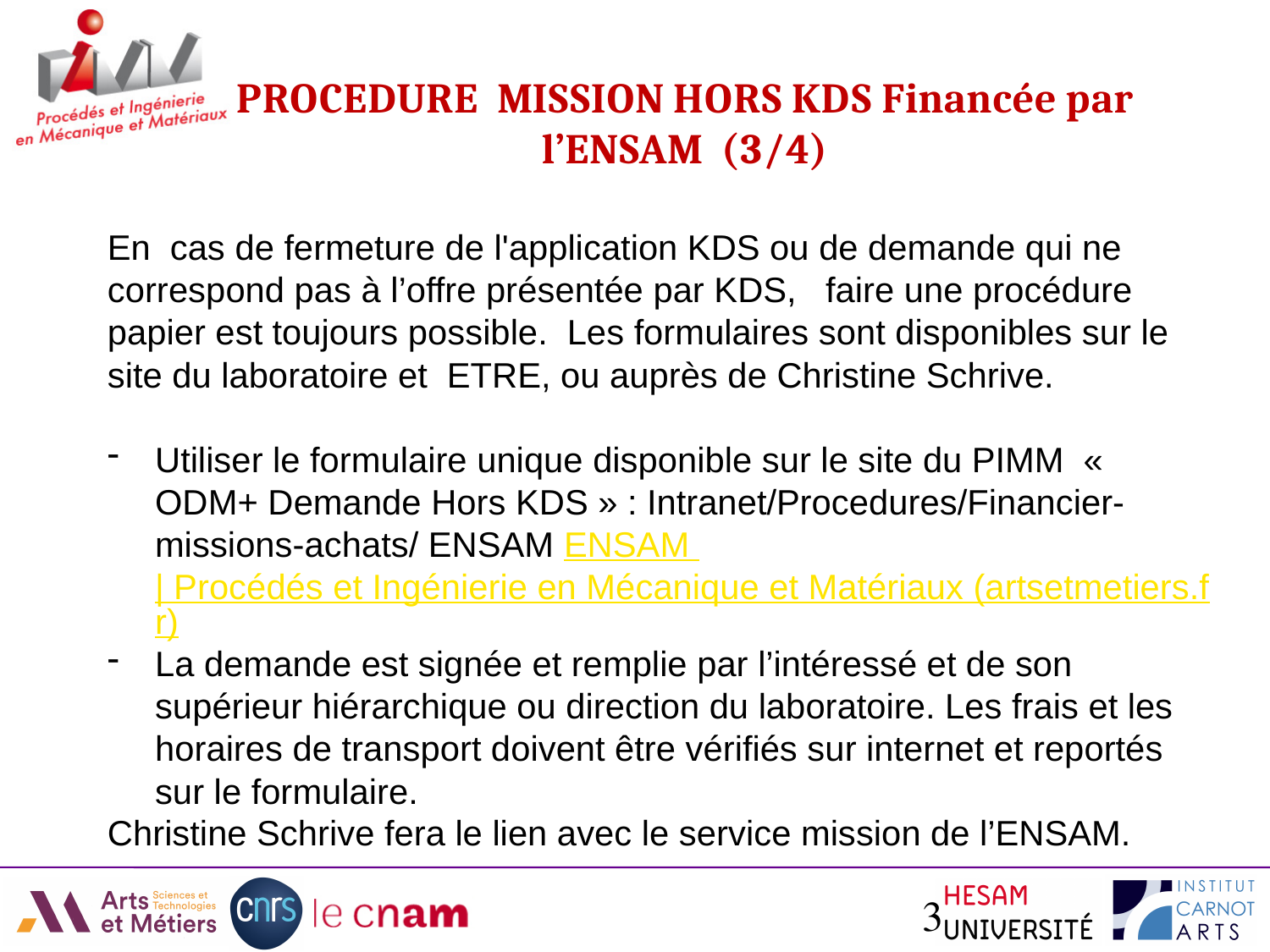

# PROCEDURE  MISSION HORS KDS Financée par l’ENSAM  (3/4)
En  cas de fermeture de l'application KDS ou de demande qui ne correspond pas à l’offre présentée par KDS,   faire une procédure papier est toujours possible.  Les formulaires sont disponibles sur le site du laboratoire et  ETRE, ou auprès de Christine Schrive.

Utiliser le formulaire unique disponible sur le site du PIMM  «  ODM+ Demande Hors KDS » : Intranet/Procedures/Financier-missions-achats/ ENSAM ENSAM | Procédés et Ingénierie en Mécanique et Matériaux (artsetmetiers.fr)
La demande est signée et remplie par l’intéressé et de son supérieur hiérarchique ou direction du laboratoire. Les frais et les horaires de transport doivent être vérifiés sur internet et reportés sur le formulaire.
Christine Schrive fera le lien avec le service mission de l’ENSAM.

3